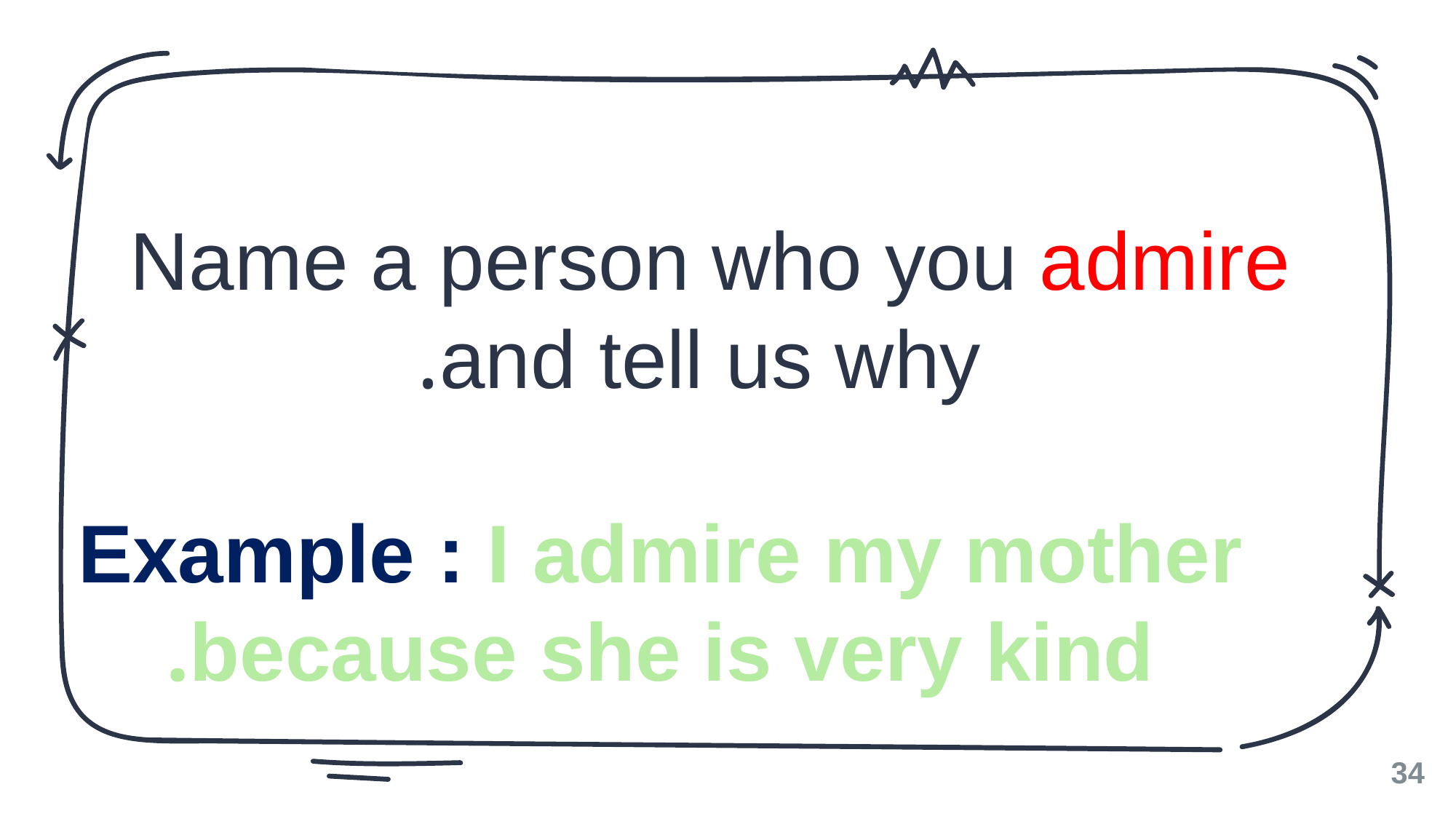

Name a person who you admire
 and tell us why.
Example : I admire my mother because she is very kind.
34